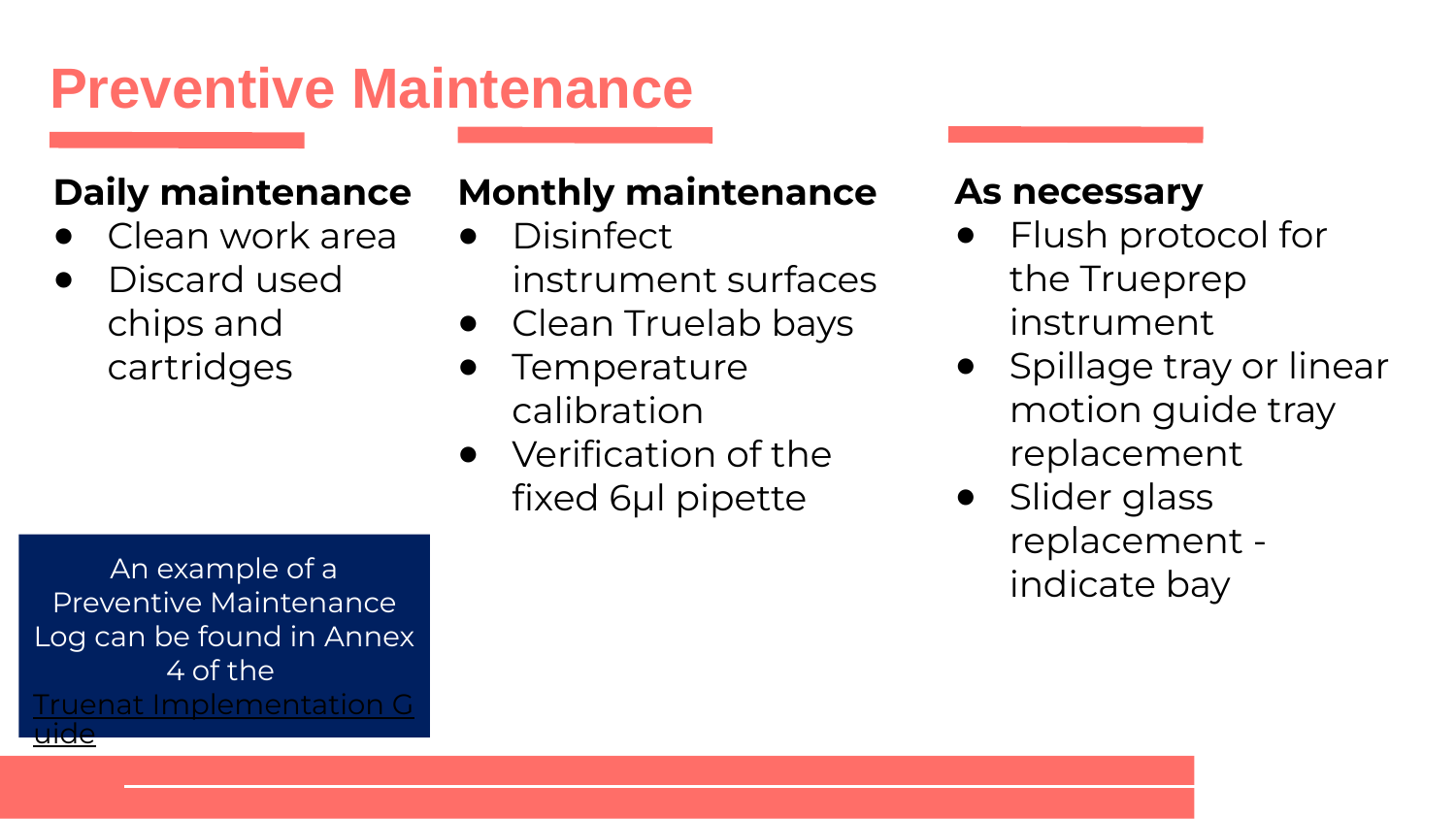

# Preventive Maintenance
As necessary
Flush protocol for the Trueprep instrument
Spillage tray or linear motion guide tray replacement
Slider glass replacement -indicate bay

Monthly maintenance
Disinfect instrument surfaces
Clean Truelab bays
Temperature calibration
Verification of the fixed 6µl pipette
Daily maintenance
Clean work area
Discard used chips and cartridges

An example of a Preventive Maintenance Log can be found in Annex 4 of the Truenat Implementation Guide